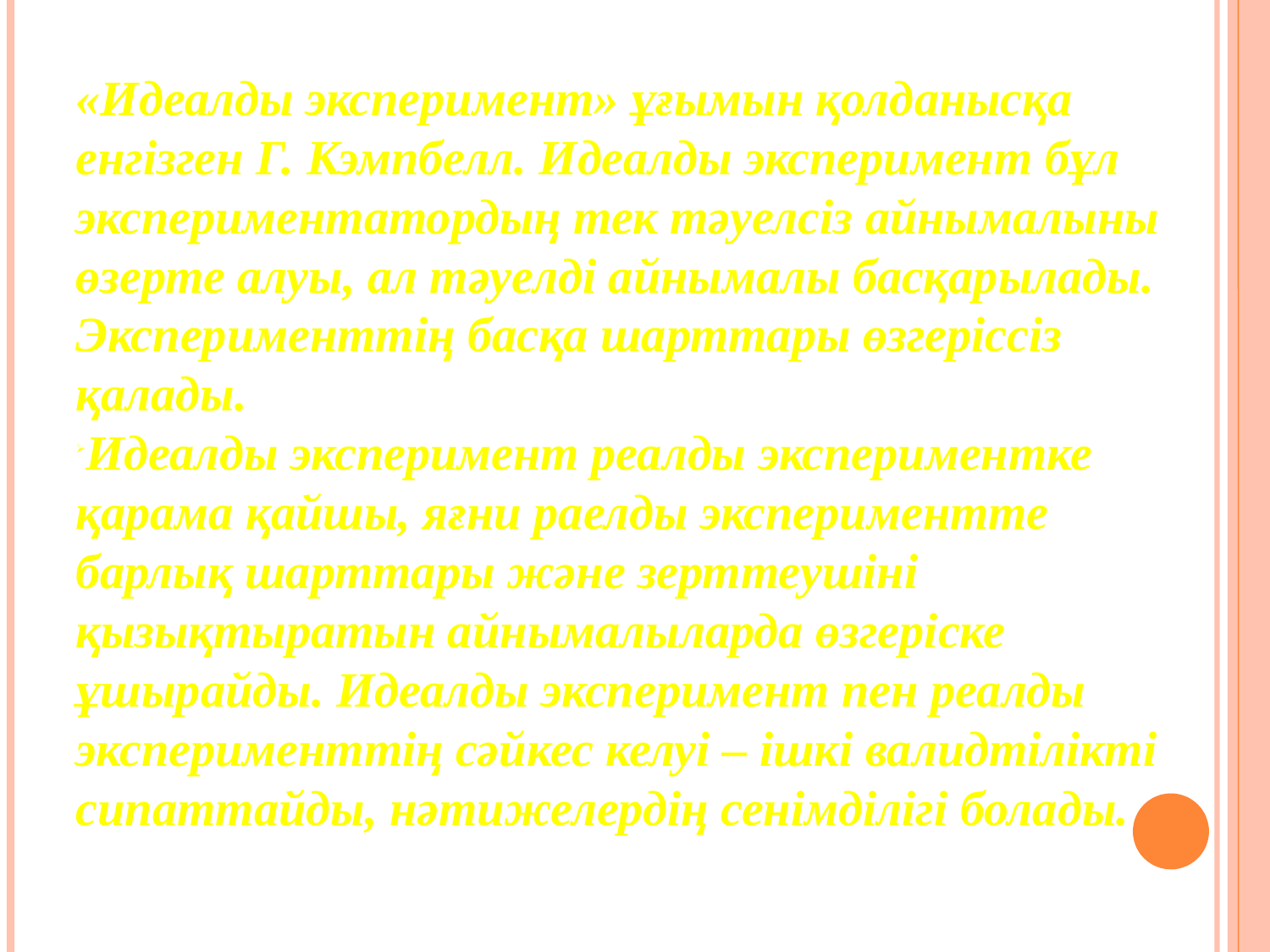

«Идеалды эксперимент» ұғымын қолданысқа енгізген Г. Кэмпбелл. Идеалды эксперимент бұл экспериментатордың тек тәуелсіз айнымалыны өзерте алуы, ал тәуелді айнымалы басқарылады. Эксперименттің басқа шарттары өзгеріссіз қалады.
Идеалды эксперимент реалды экспериментке қарама қайшы, яғни раелды экспериментте барлық шарттары және зерттеушіні қызықтыратын айнымалыларда өзгеріске ұшырайды. Идеалды эксперимент пен реалды эксперименттің сәйкес келуі – ішкі валидтілікті сипаттайды, нәтижелердің сенімділігі болады.